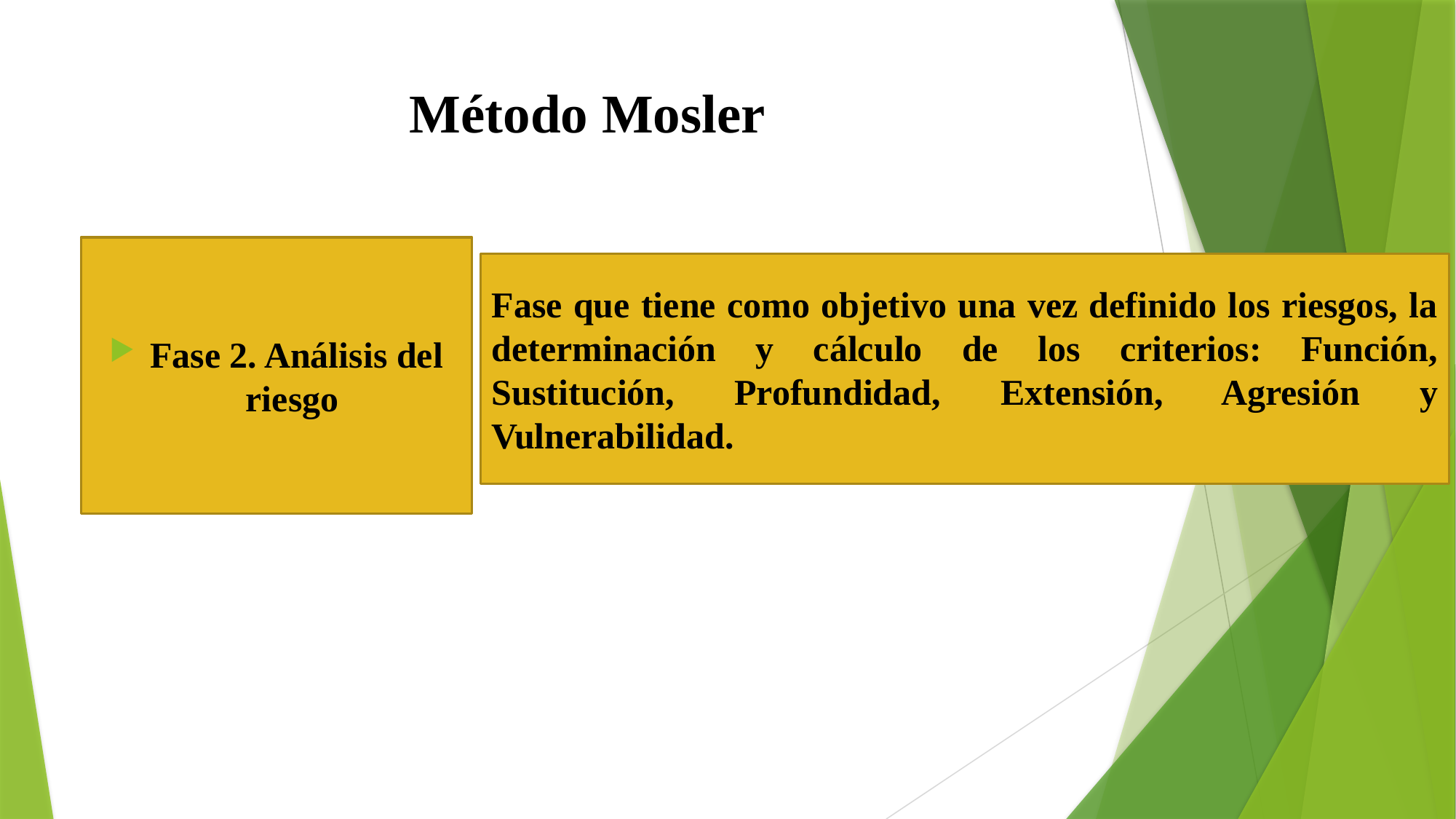

# Método Mosler
Fase 2. Análisis del riesgo
Fase que tiene como objetivo una vez definido los riesgos, la determinación y cálculo de los criterios: Función, Sustitución, Profundidad, Extensión, Agresión y Vulnerabilidad.